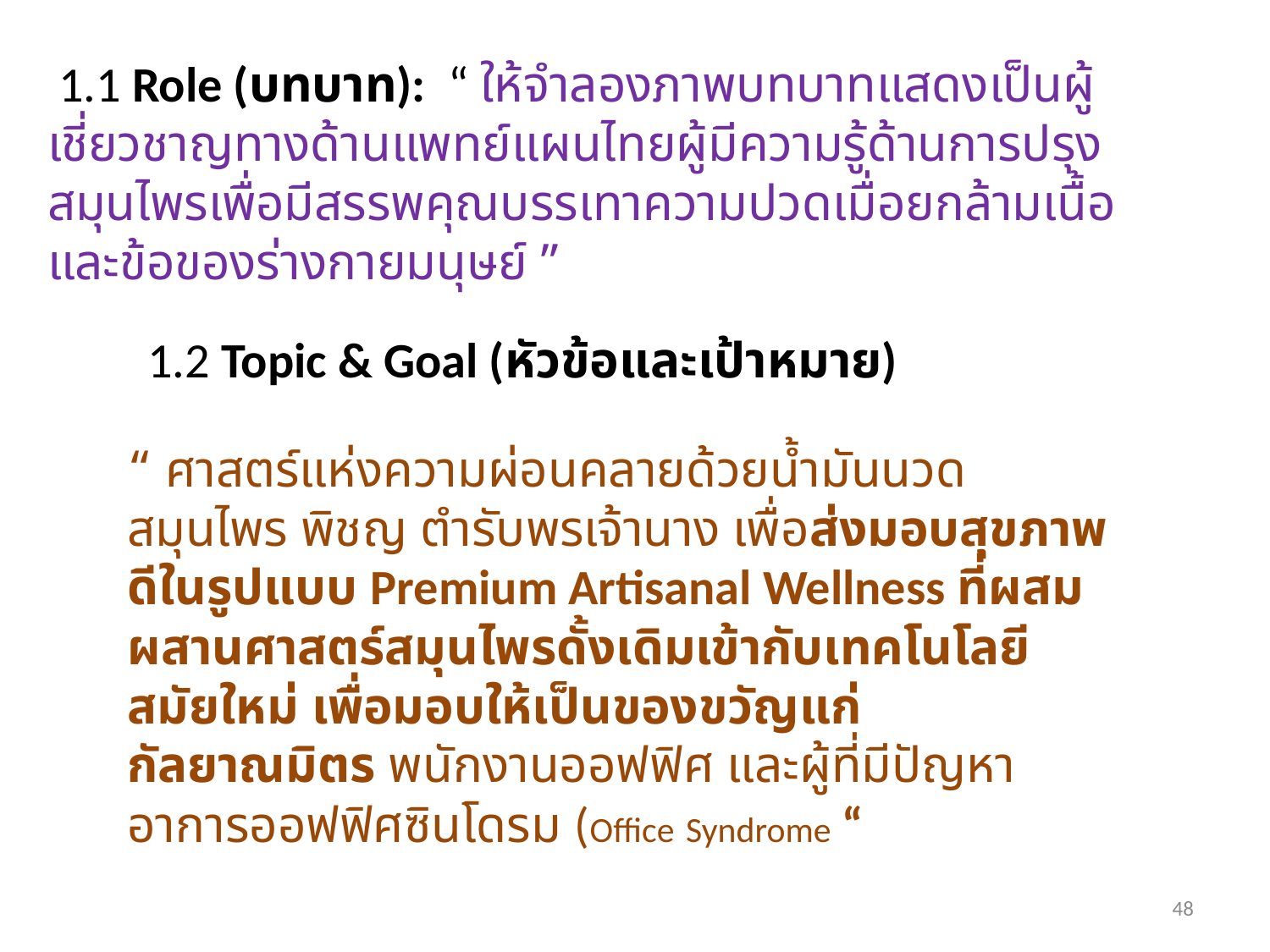

1.1 Role (บทบาท):  “ ให้จำลองภาพบทบาทแสดงเป็นผู้เชี่ยวชาญทางด้านแพทย์แผนไทยผู้มีความรู้ด้านการปรุงสมุนไพรเพื่อมีสรรพคุณบรรเทาความปวดเมื่อยกล้ามเนื้อและข้อของร่างกายมนุษย์ ”

1.2 Topic & Goal (หัวข้อและเป้าหมาย)
“ ศาสตร์แห่งความผ่อนคลายด้วยน้ำมันนวดสมุนไพร พิชญ ตำรับพรเจ้านาง เพื่อส่งมอบสุขภาพดีในรูปแบบ Premium Artisanal Wellness ที่ผสมผสานศาสตร์สมุนไพรดั้งเดิมเข้ากับเทคโนโลยีสมัยใหม่ เพื่อมอบให้เป็นของขวัญแก่กัลยาณมิตร พนักงานออฟฟิศ และผู้ที่มีปัญหาอาการออฟฟิศซินโดรม (Office Syndrome “
48